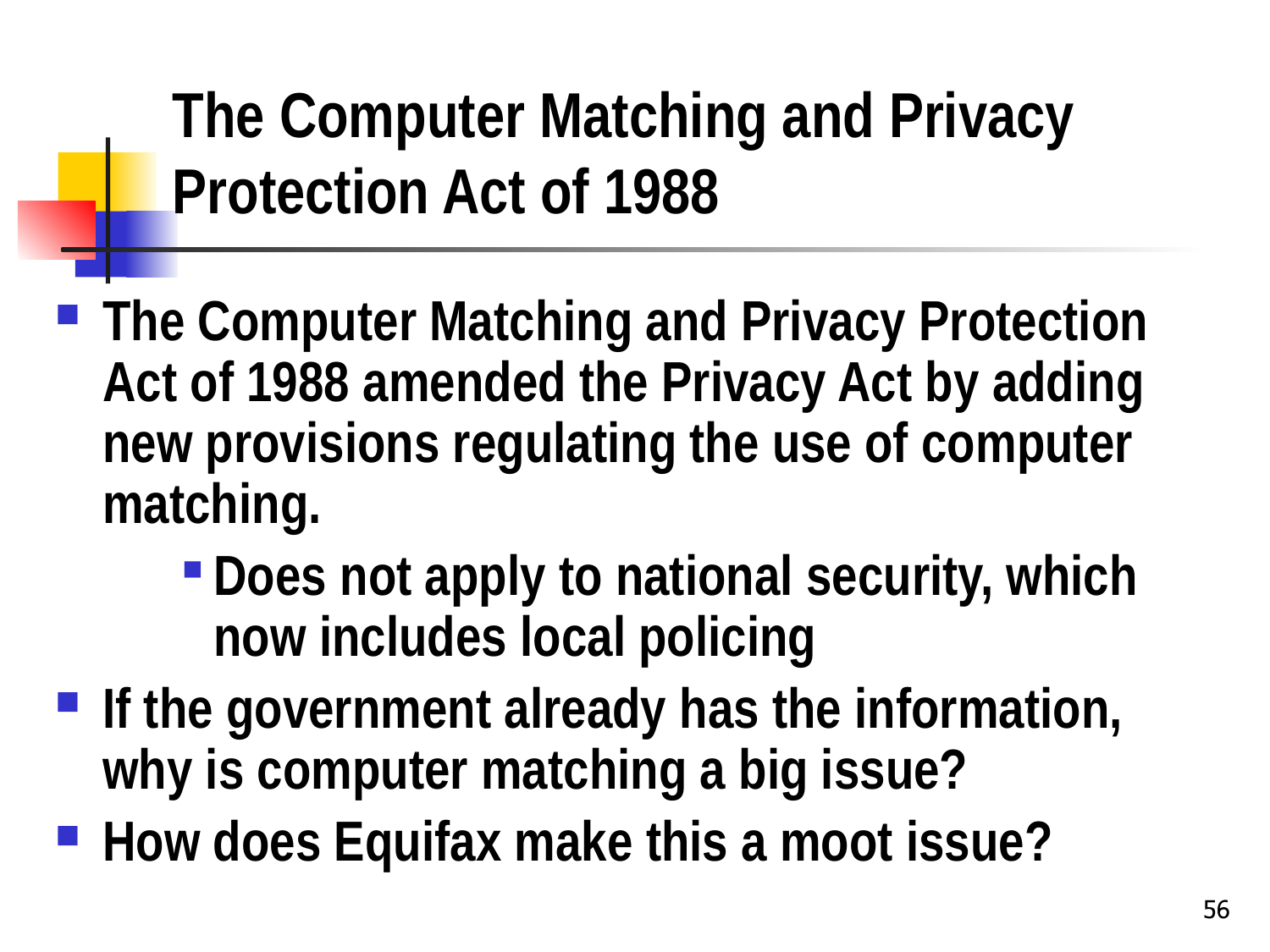

# The Computer Matching and Privacy Protection Act of 1988
The Computer Matching and Privacy Protection Act of 1988 amended the Privacy Act by adding new provisions regulating the use of computer matching.
Does not apply to national security, which now includes local policing
If the government already has the information, why is computer matching a big issue?
How does Equifax make this a moot issue?
56